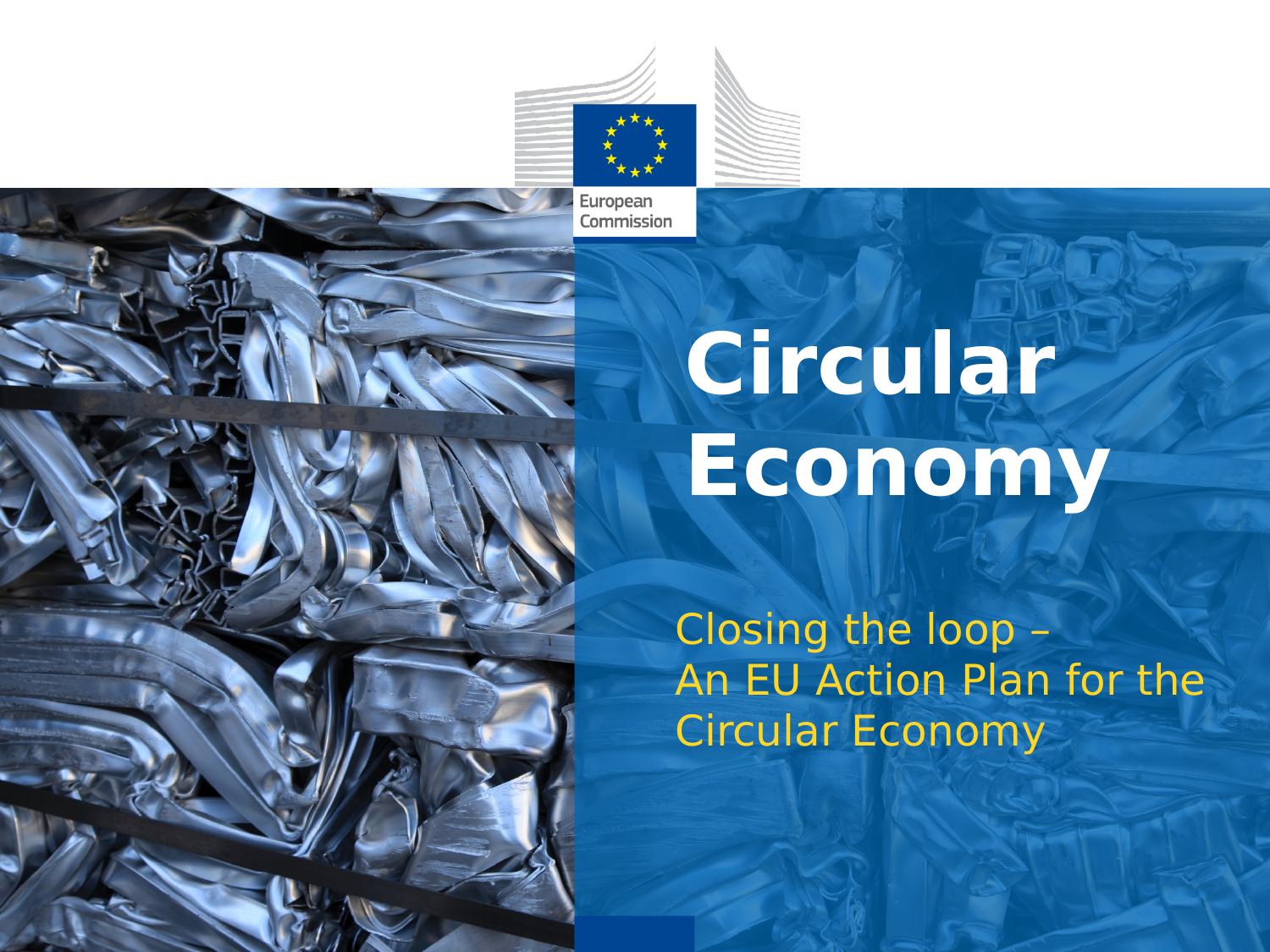

# Circular Economy
Closing the loop –
An EU Action Plan for the Circular Economy